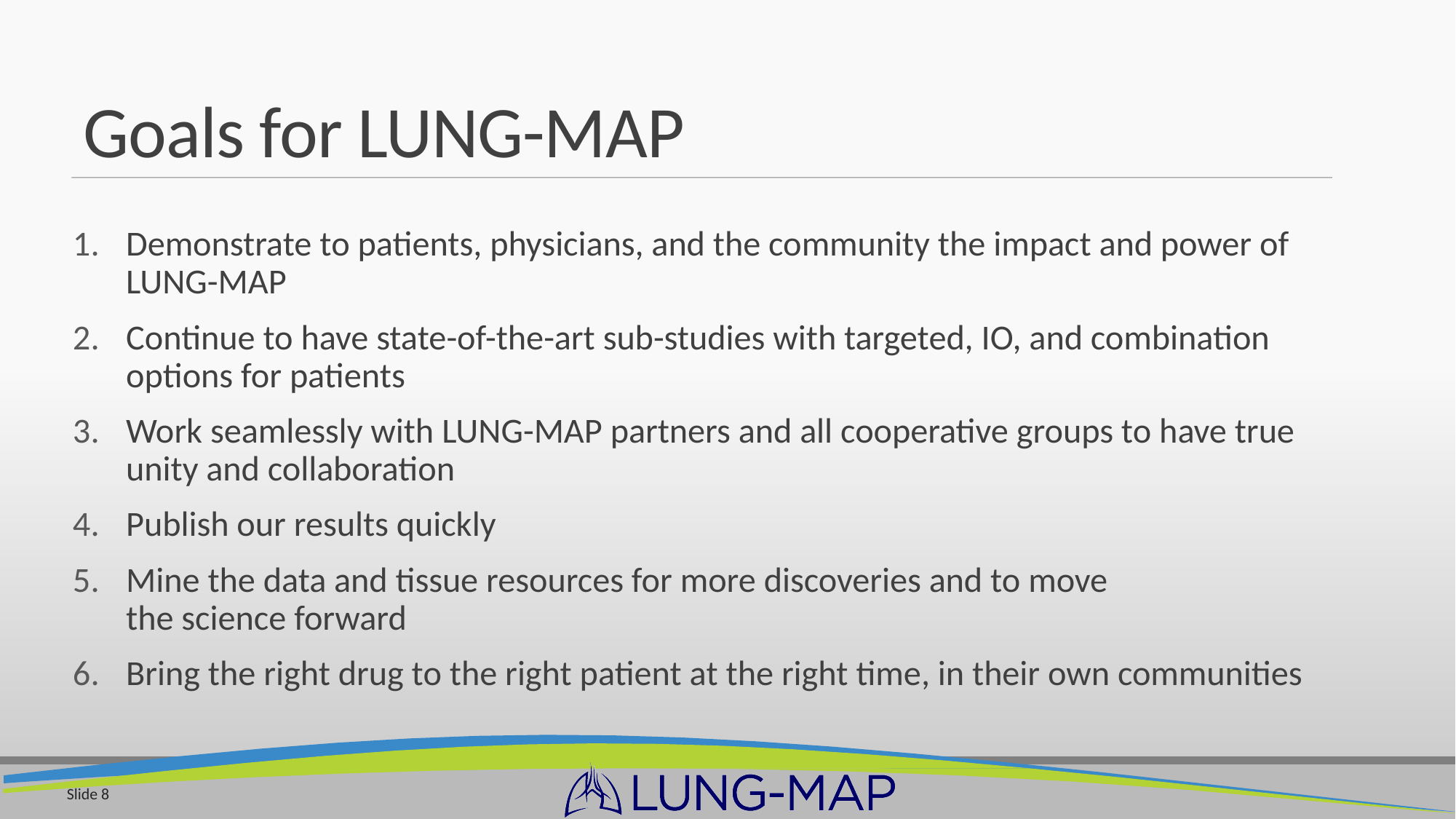

# Goals for LUNG-MAP
Demonstrate to patients, physicians, and the community the impact and power of LUNG-MAP
Continue to have state-of-the-art sub-studies with targeted, IO, and combination options for patients
Work seamlessly with LUNG-MAP partners and all cooperative groups to have true unity and collaboration
Publish our results quickly
Mine the data and tissue resources for more discoveries and to move
the science forward
Bring the right drug to the right patient at the right time, in their own communities
Slide 8